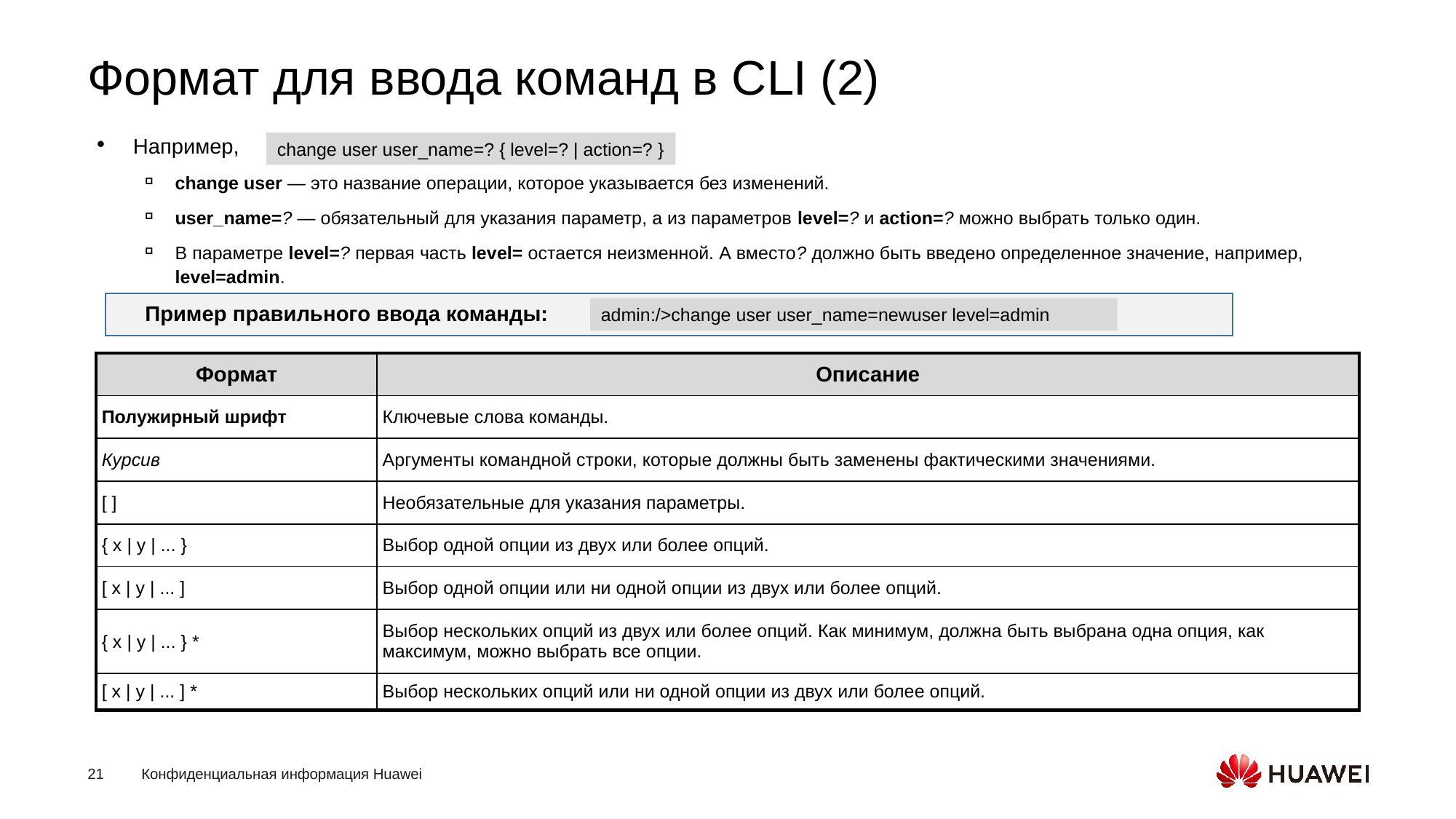

# Формат для ввода команд в CLI (2)
Например,
change user — это название операции, которое указывается без изменений.
user_name=? — обязательный для указания параметр, а из параметров level=? и action=? можно выбрать только один.
В параметре level=? первая часть level= остается неизменной. А вместо? должно быть введено определенное значение, например, level=admin.
Пример правильного ввода команды:
change user user_name=? { level=? | action=? }

admin:/>change user user_name=newuser level=admin
| Формат | Описание |
| --- | --- |
| Полужирный шрифт | Ключевые слова команды. |
| Курсив | Аргументы командной строки, которые должны быть заменены фактическими значениями. |
| [ ] | Необязательные для указания параметры. |
| { x | y | ... } | Выбор одной опции из двух или более опций. |
| [ x | y | ... ] | Выбор одной опции или ни одной опции из двух или более опций. |
| { x | y | ... } \* | Выбор нескольких опций из двух или более опций. Как минимум, должна быть выбрана одна опция, как максимум, можно выбрать все опции. |
| [ x | y | ... ] \* | Выбор нескольких опций или ни одной опции из двух или более опций. |